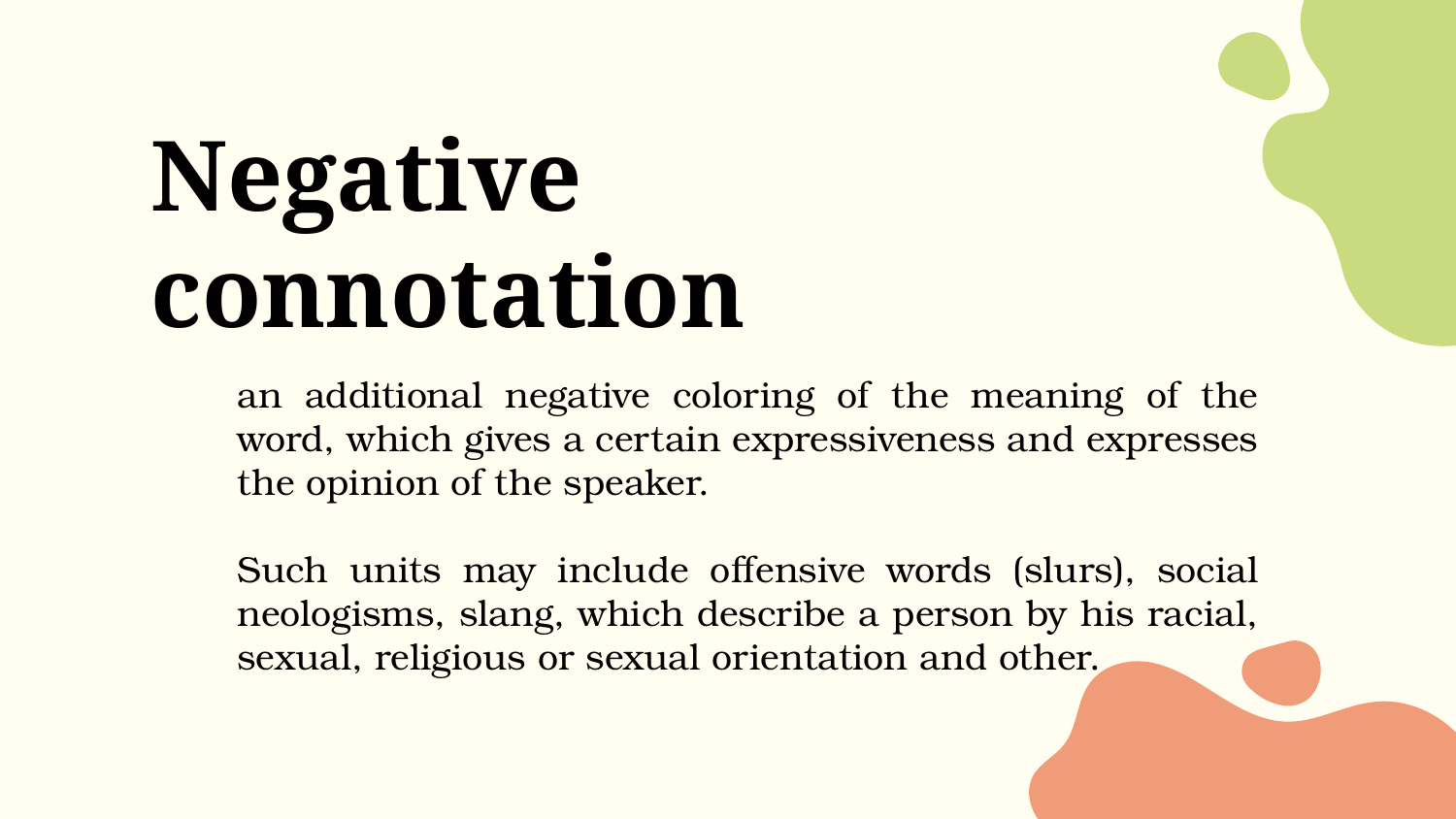

# Negative connotation
an additional negative coloring of the meaning of the word, which gives a certain expressiveness and expresses the opinion of the speaker.

Such units may include offensive words (slurs), social neologisms, slang, which describe a person by his racial, sexual, religious or sexual orientation and other.